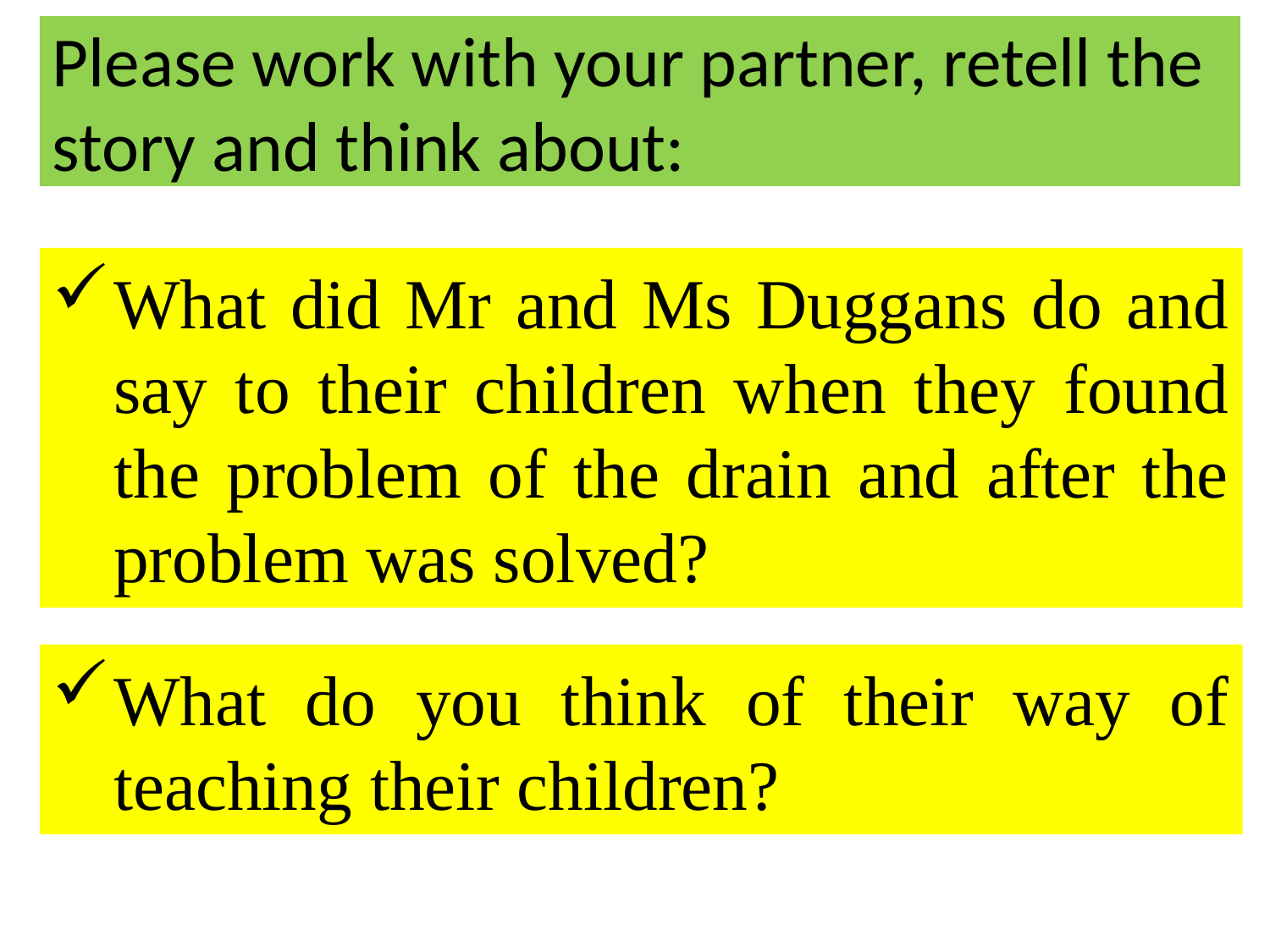

Please work with your partner, retell the story and think about:
What did Mr and Ms Duggans do and say to their children when they found the problem of the drain and after the problem was solved?
What do you think of their way of teaching their children?